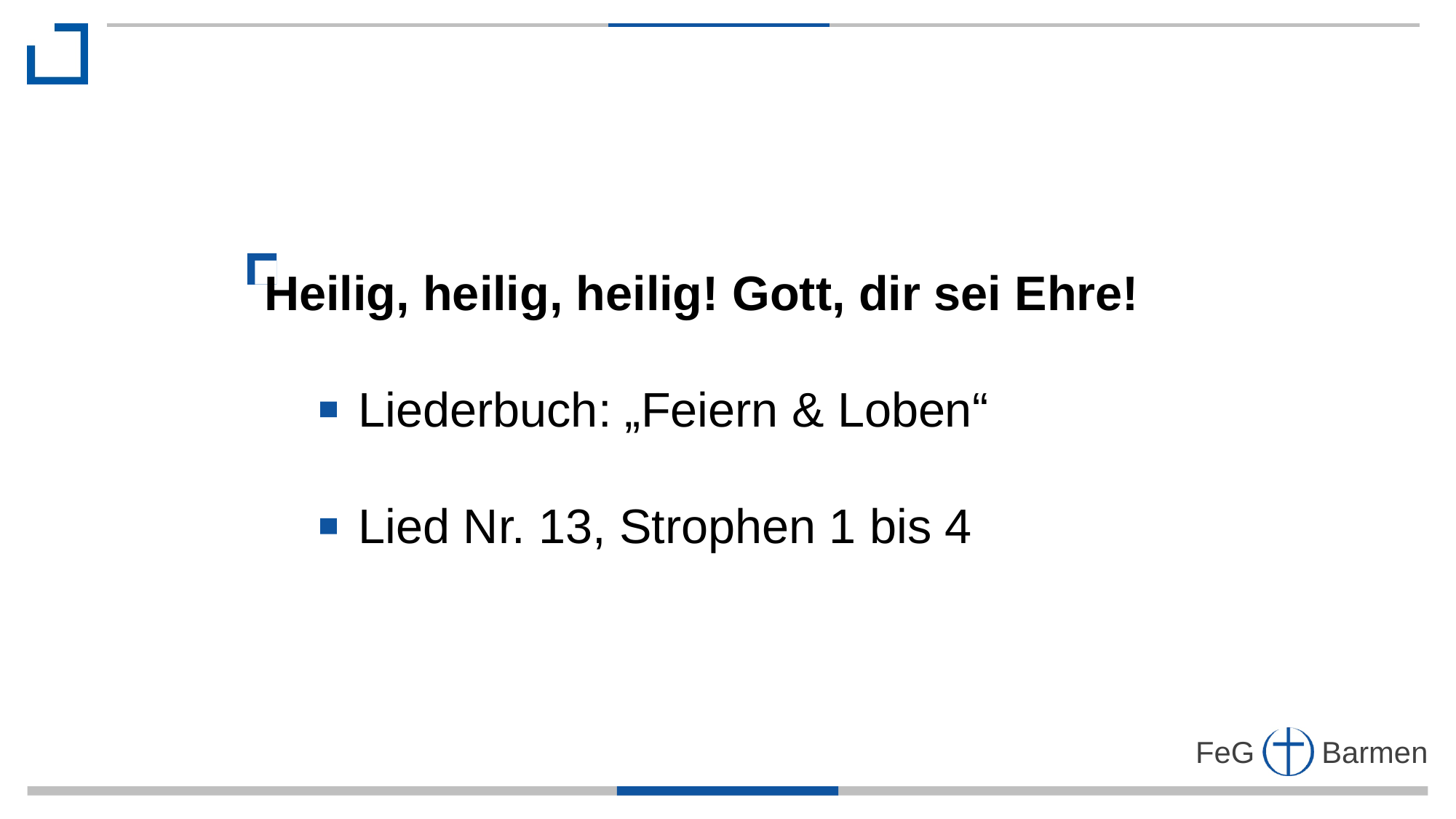

Heilig, heilig, heilig! Gott, dir sei Ehre!

       Liederbuch: „Feiern & Loben“

       Lied Nr. 13, Strophen 1 bis 4